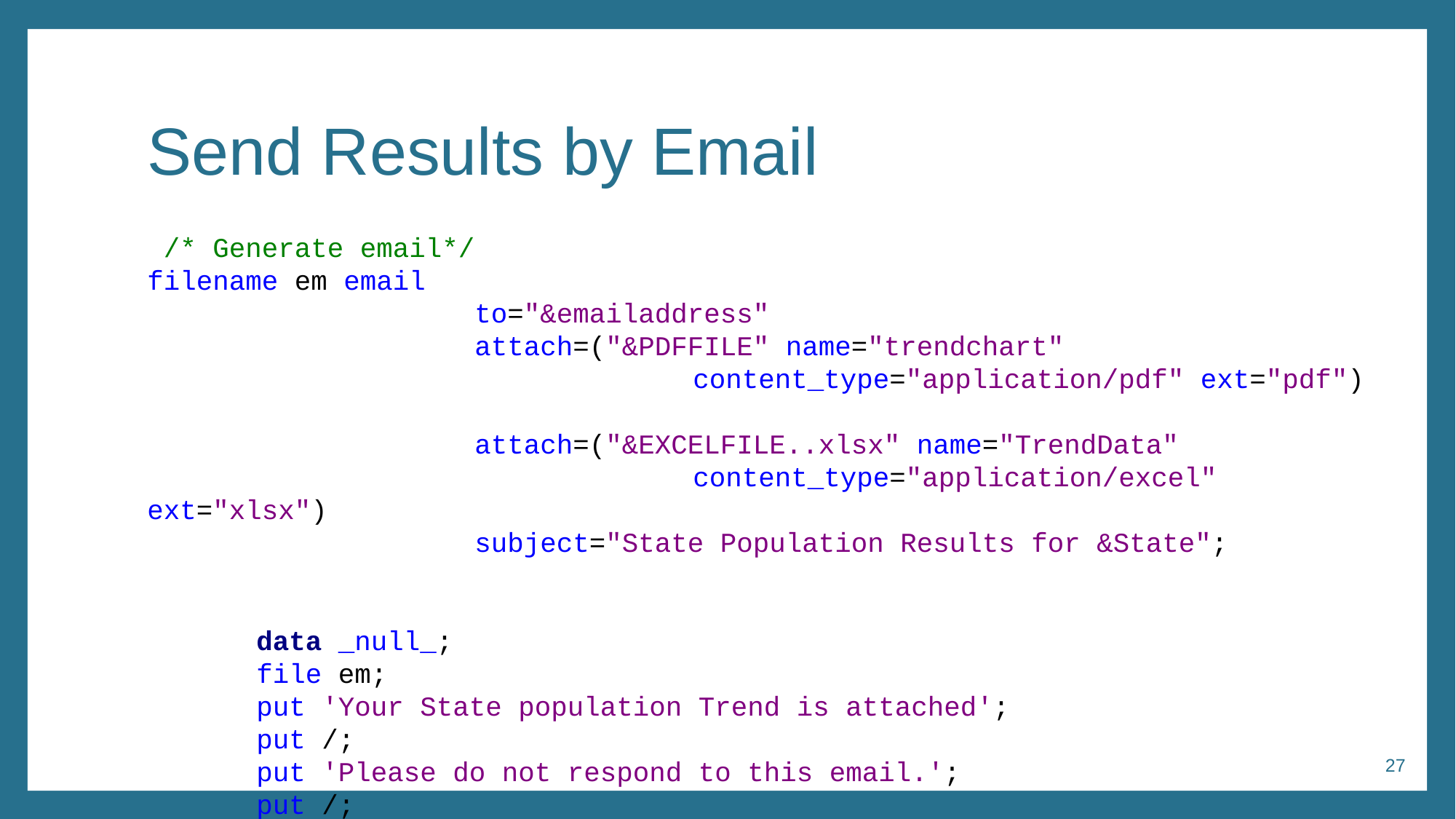

# Send Results by Email
 /* Generate email*/
filename em email
			to="&emailaddress"
			attach=("&PDFFILE" name="trendchart"
					content_type="application/pdf" ext="pdf")
			attach=("&EXCELFILE..xlsx" name="TrendData"
					content_type="application/excel" ext="xlsx")
			subject="State Population Results for &State";

	data _null_;
	file em;
	put 'Your State population Trend is attached';
	put /;
	put 'Please do not respond to this email.';
	put /;
	run;
27